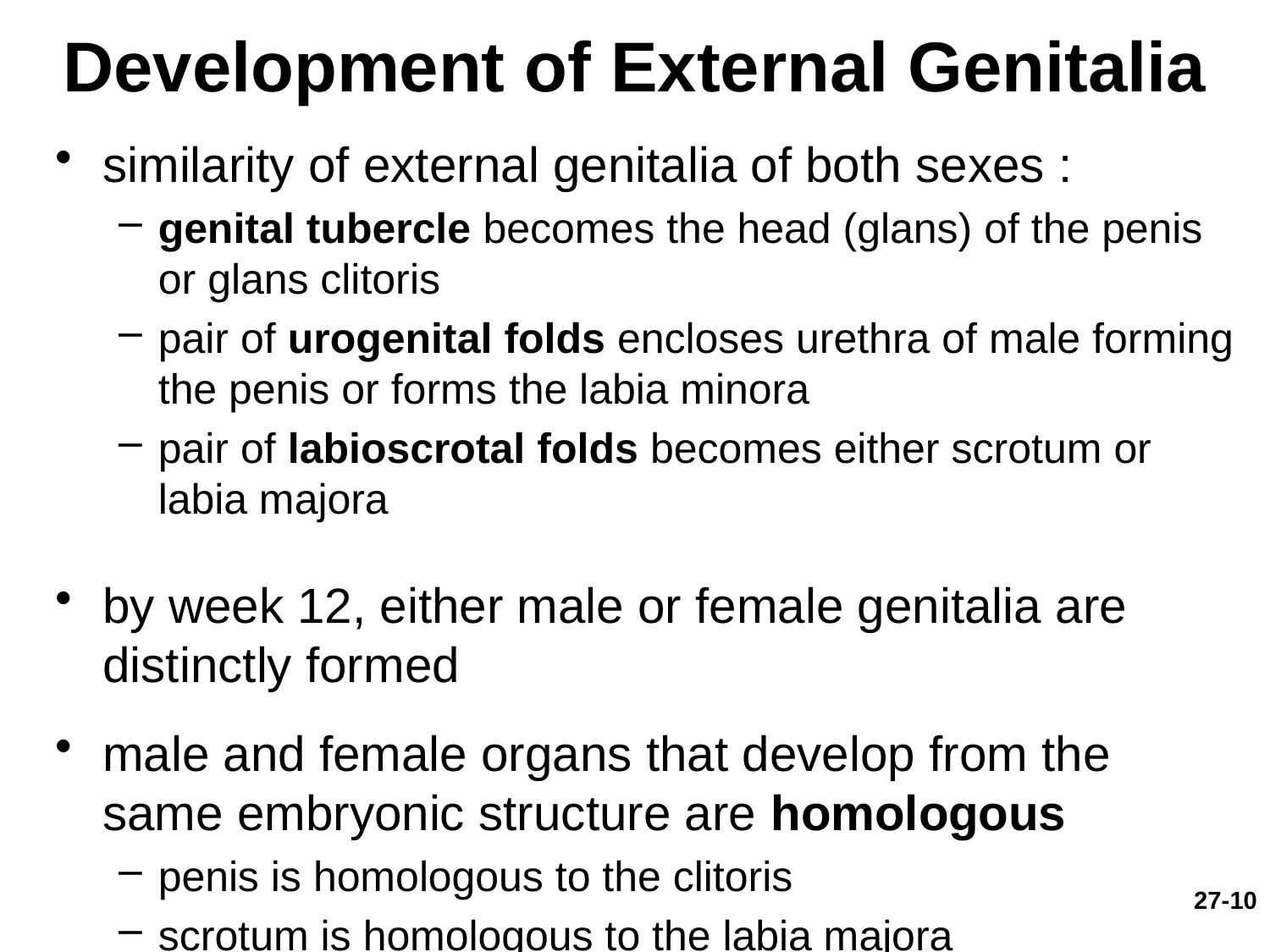

# Development of External Genitalia
similarity of external genitalia of both sexes :
genital tubercle becomes the head (glans) of the penis or glans clitoris
pair of urogenital folds encloses urethra of male forming the penis or forms the labia minora
pair of labioscrotal folds becomes either scrotum or labia majora

by week 12, either male or female genitalia are distinctly formed

male and female organs that develop from the same embryonic structure are homologous
penis is homologous to the clitoris
scrotum is homologous to the labia majora
27-10